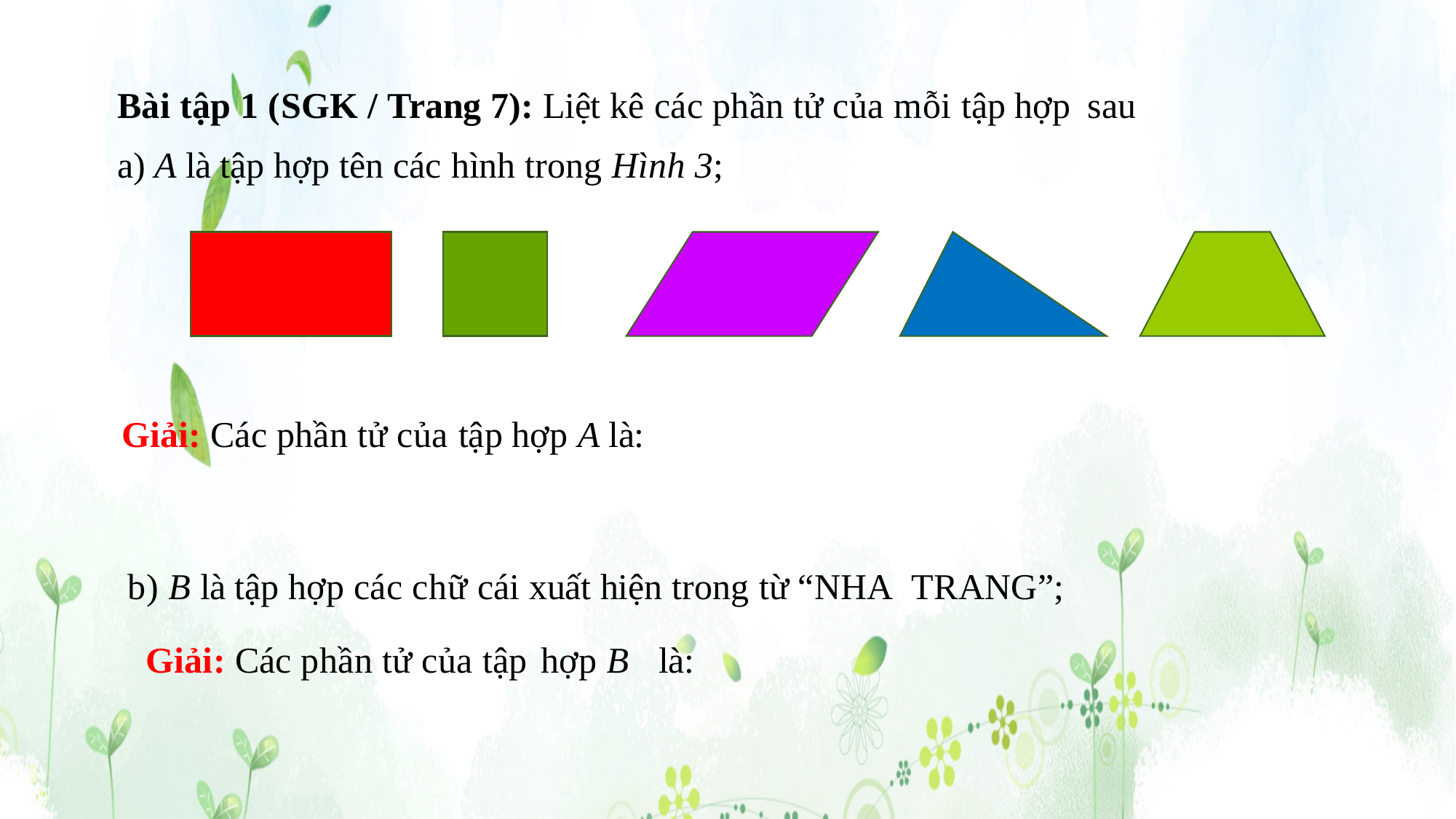

Bài tập 1 (SGK / Trang 7): Liệt kê các phần tử của mỗi tập hợp sau
a) A là tập hợp tên các hình trong Hình 3;

 Giải: Các phần tử của tập hợp A là:
b) B là tập hợp các chữ cái xuất hiện trong từ “NHA TRANG”;
 Giải: Các phần tử của tập hợp B	là: